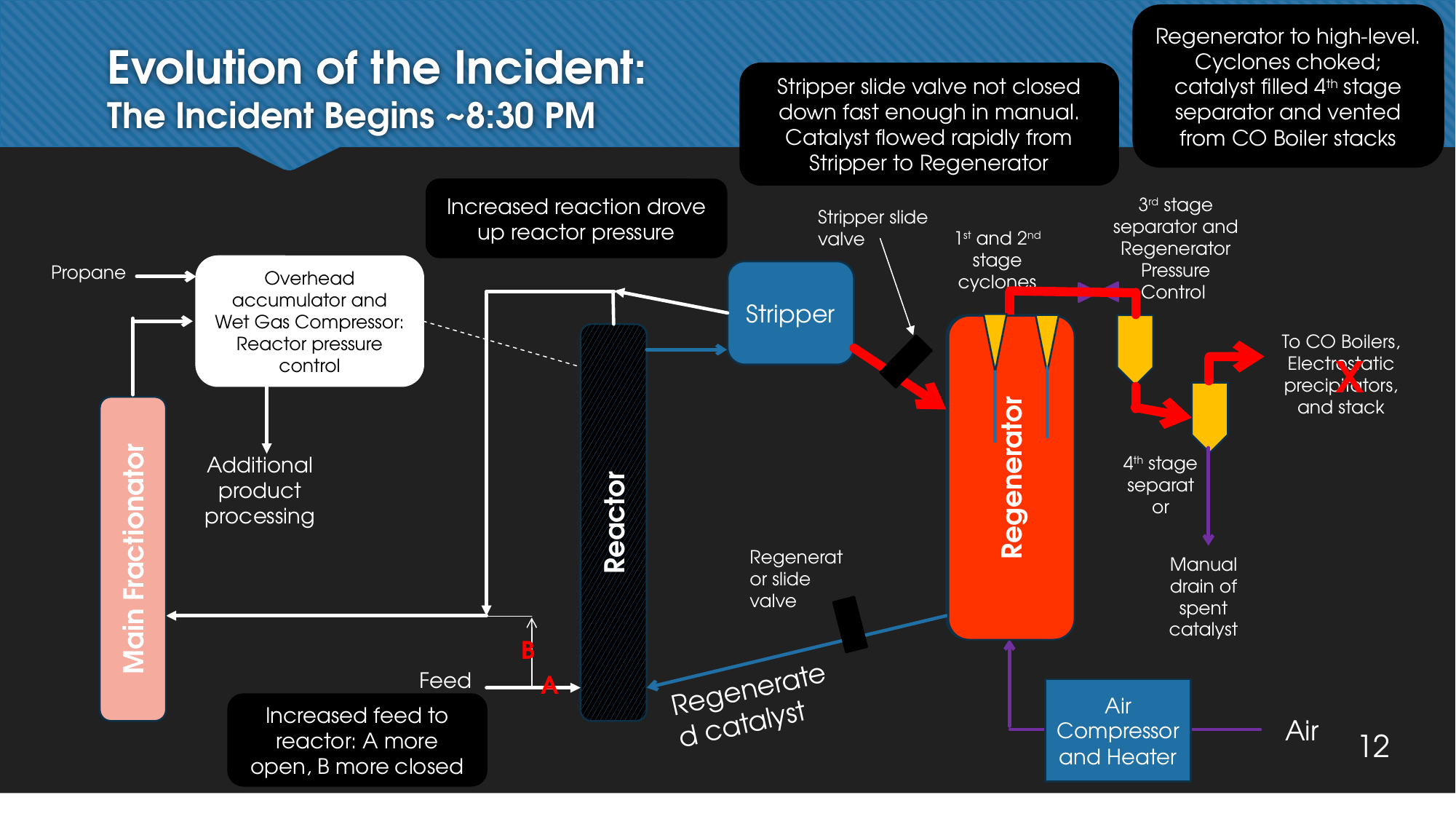

Regenerator to high-level. Cyclones choked; catalyst filled 4th stage separator and vented from CO Boiler stacks

Regenerator
# Evolution of the Incident: The Incident Begins ~8:30 PM
Stripper slide valve not closed down fast enough in manual. Catalyst flowed rapidly from Stripper to Regenerator
Increased reaction drove up reactor pressure
3rd stage separator and Regenerator Pressure Control
Stripper slide valve
1st and 2nd stage cyclones
Propane
Overhead accumulator and Wet Gas Compressor: Reactor pressure control
Stripper

Main Fractionator
Regenerator

Reactor
Feed
To CO Boilers, Electrostatic precipitators, and stack

X
A

4th stage separator
Additional product processing
Regenerator slide valve
Manual drain of spent catalyst

B
Regenerated catalyst
Air Compressor and Heater
Increased feed to reactor: A more open, B more closed
12
Air